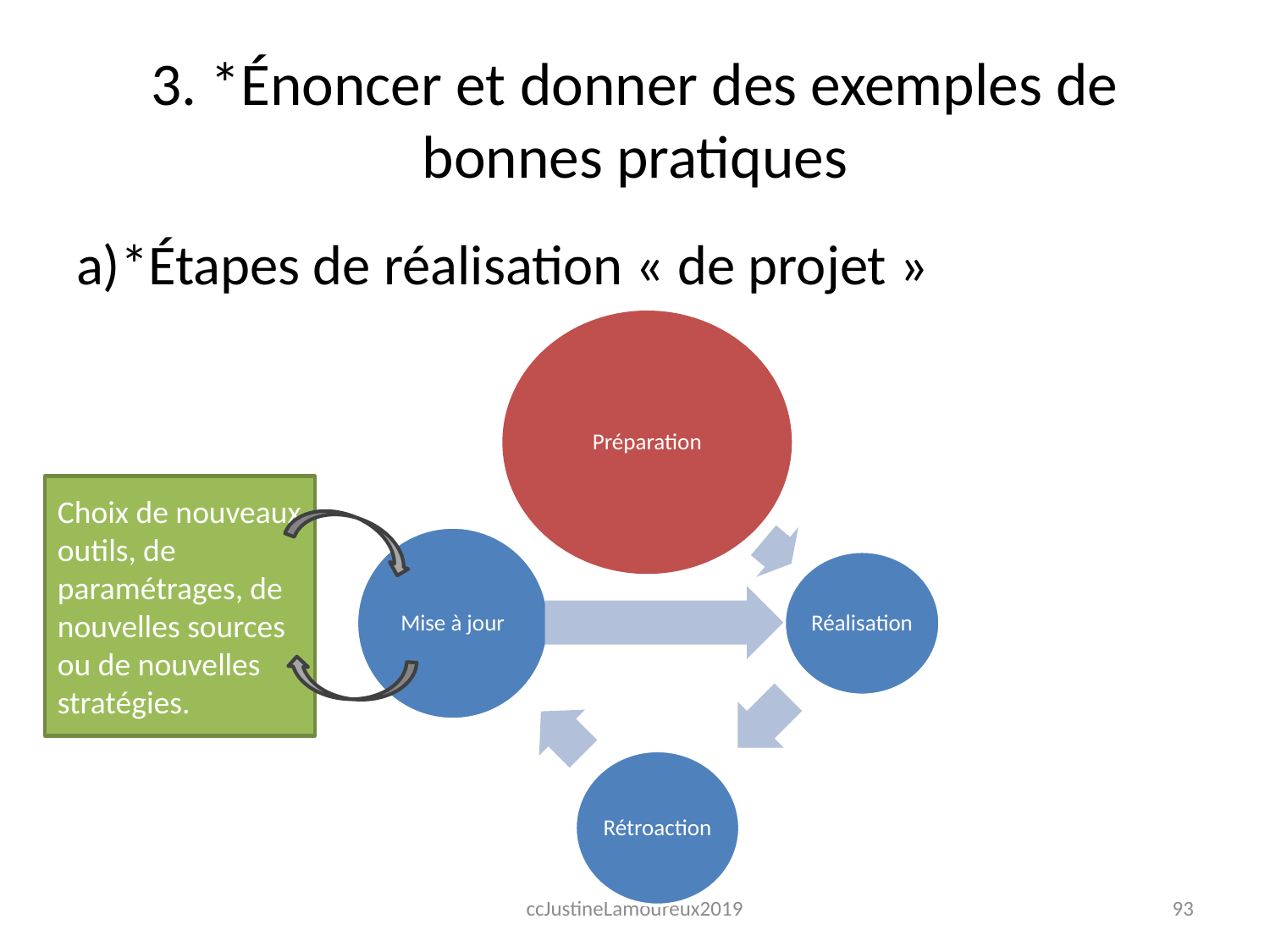

# 3. *Énoncer et donner des exemples de bonnes pratiques
a)*Étapes de réalisation « de projet »

Préparation

Réalisation

Rétroaction

Mise à jour

Choix de nouveaux outils, de paramétrages, de nouvelles sources ou de nouvelles  stratégies.

ccJustineLamoureux2019
93